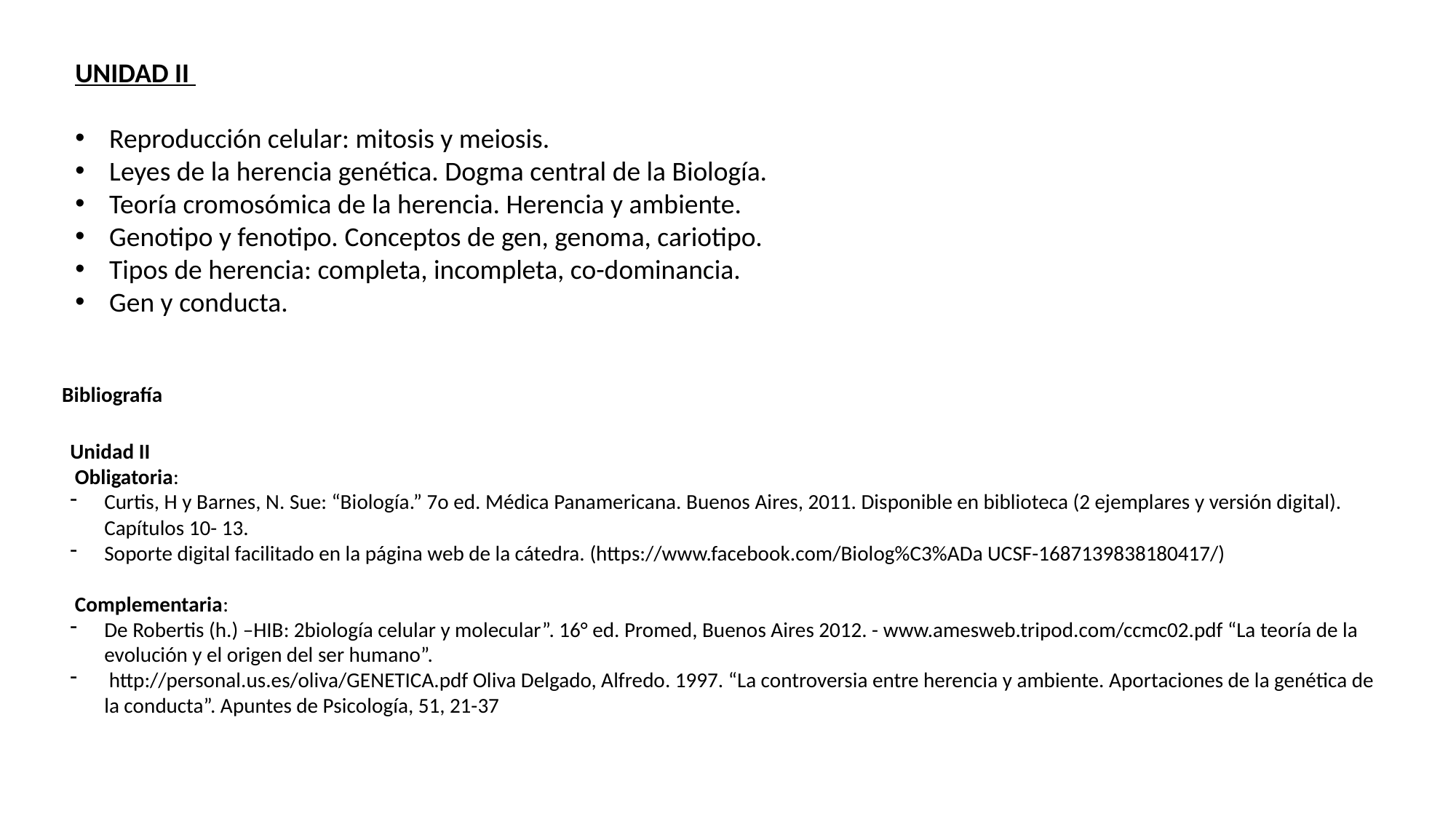

UNIDAD II

Reproducción celular: mitosis y meiosis.
Leyes de la herencia genética. Dogma central de la Biología.
Teoría cromosómica de la herencia. Herencia y ambiente.
Genotipo y fenotipo. Conceptos de gen, genoma, cariotipo.
Tipos de herencia: completa, incompleta, co-dominancia.
Gen y conducta.
Bibliografía
Unidad II
 Obligatoria:
Curtis, H y Barnes, N. Sue: “Biología.” 7o ed. Médica Panamericana. Buenos Aires, 2011. Disponible en biblioteca (2 ejemplares y versión digital). Capítulos 10- 13.
Soporte digital facilitado en la página web de la cátedra. (https://www.facebook.com/Biolog%C3%ADa UCSF-1687139838180417/)

 Complementaria:
De Robertis (h.) –HIB: 2biología celular y molecular”. 16° ed. Promed, Buenos Aires 2012. - www.amesweb.tripod.com/ccmc02.pdf “La teoría de la evolución y el origen del ser humano”.
 http://personal.us.es/oliva/GENETICA.pdf Oliva Delgado, Alfredo. 1997. “La controversia entre herencia y ambiente. Aportaciones de la genética de la conducta”. Apuntes de Psicología, 51, 21-37